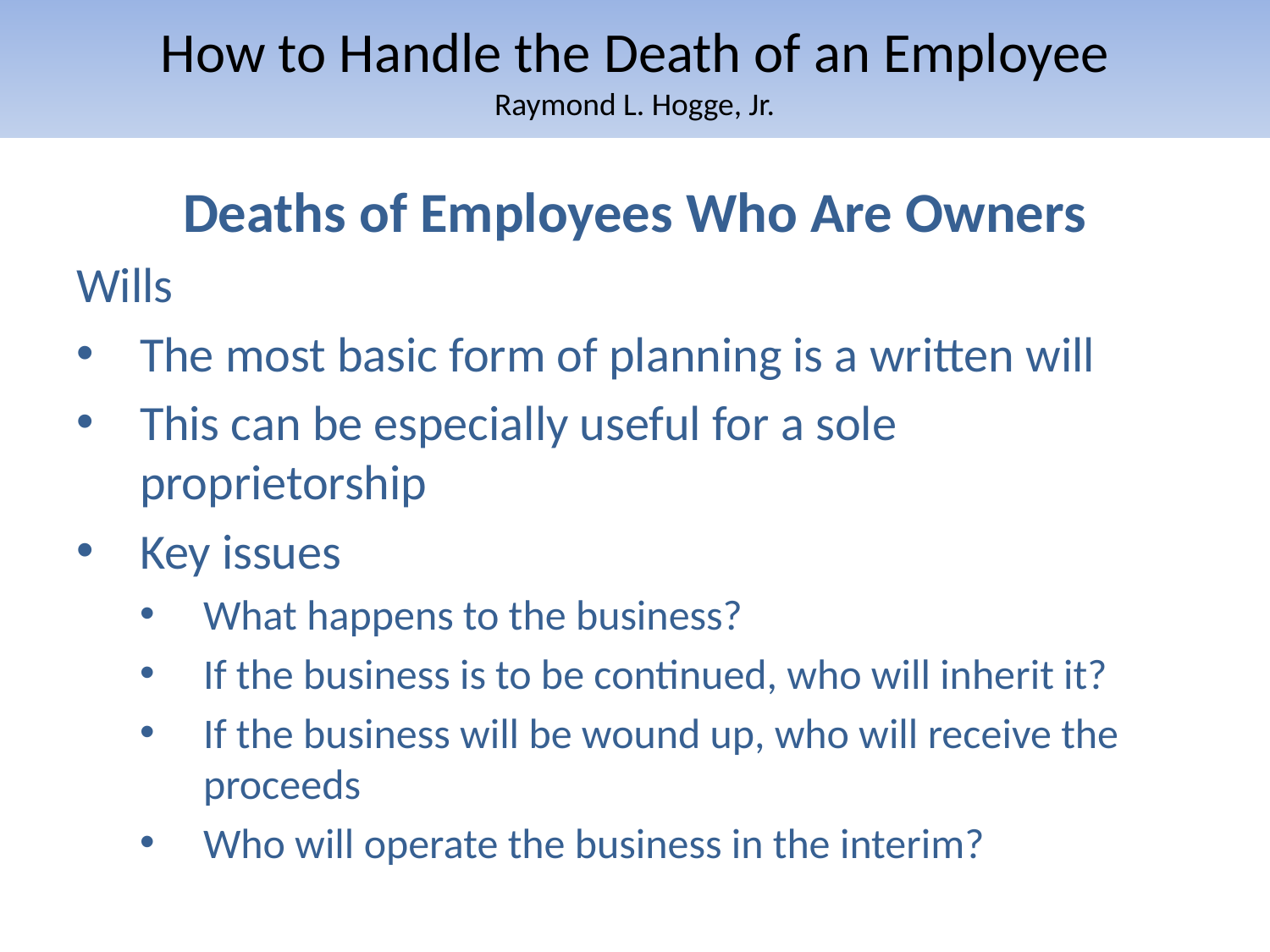

# How to Handle the Death of an Employee Raymond L. Hogge, Jr.
Deaths of Employees Who Are Owners
Wills
The most basic form of planning is a written will
This can be especially useful for a sole proprietorship
Key issues
What happens to the business?
If the business is to be continued, who will inherit it?
If the business will be wound up, who will receive the proceeds
Who will operate the business in the interim?